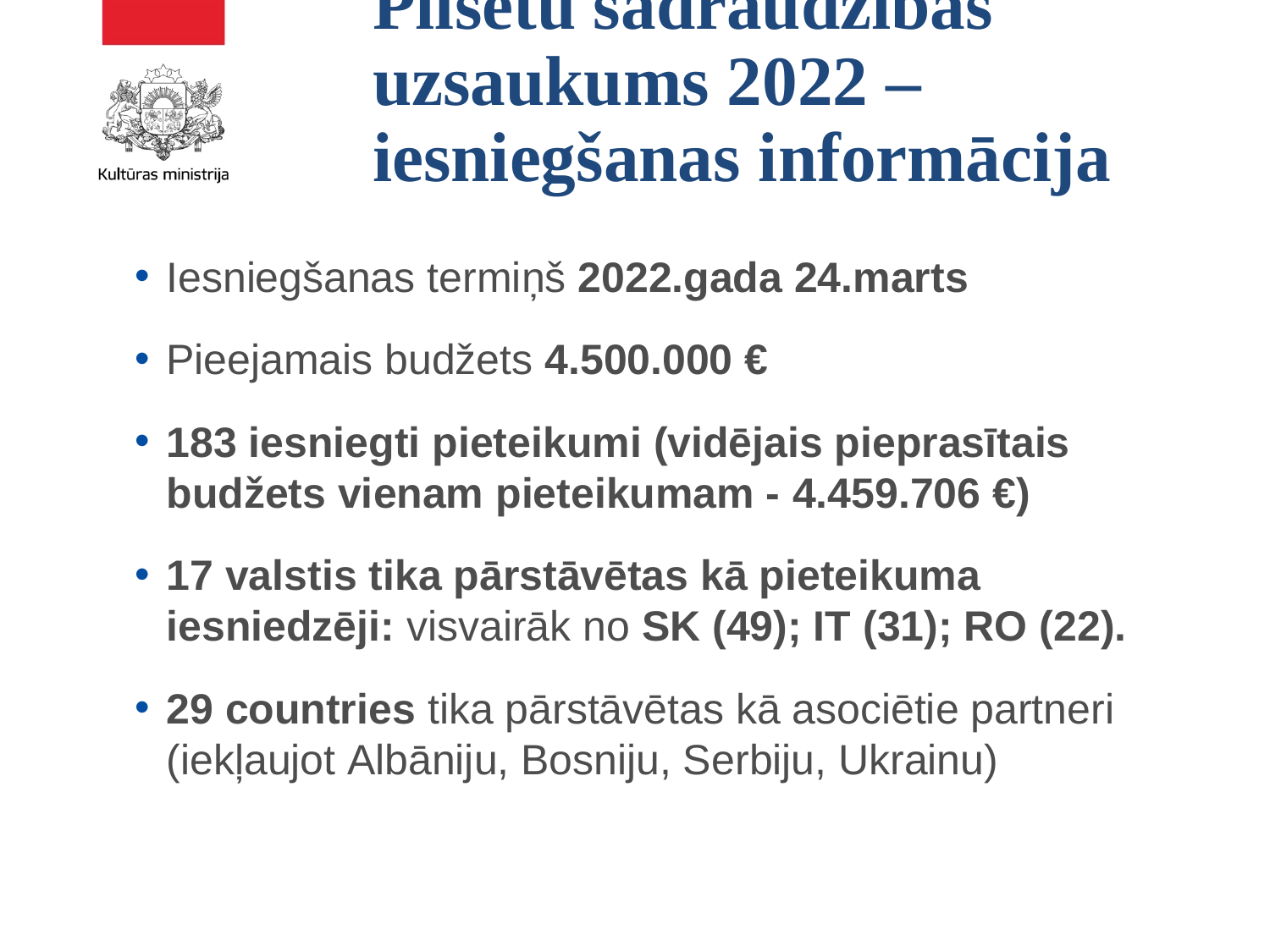

# Pilsētu sadraudzības uzsaukums 2022 – iesniegšanas informācija
Iesniegšanas termiņš 2022.gada 24.marts
Pieejamais budžets 4.500.000 €
183 iesniegti pieteikumi (vidējais pieprasītais budžets vienam pieteikumam - 4.459.706 €)
17 valstis tika pārstāvētas kā pieteikuma iesniedzēji: visvairāk no SK (49); IT (31); RO (22).
29 countries tika pārstāvētas kā asociētie partneri (iekļaujot Albāniju, Bosniju, Serbiju, Ukrainu)